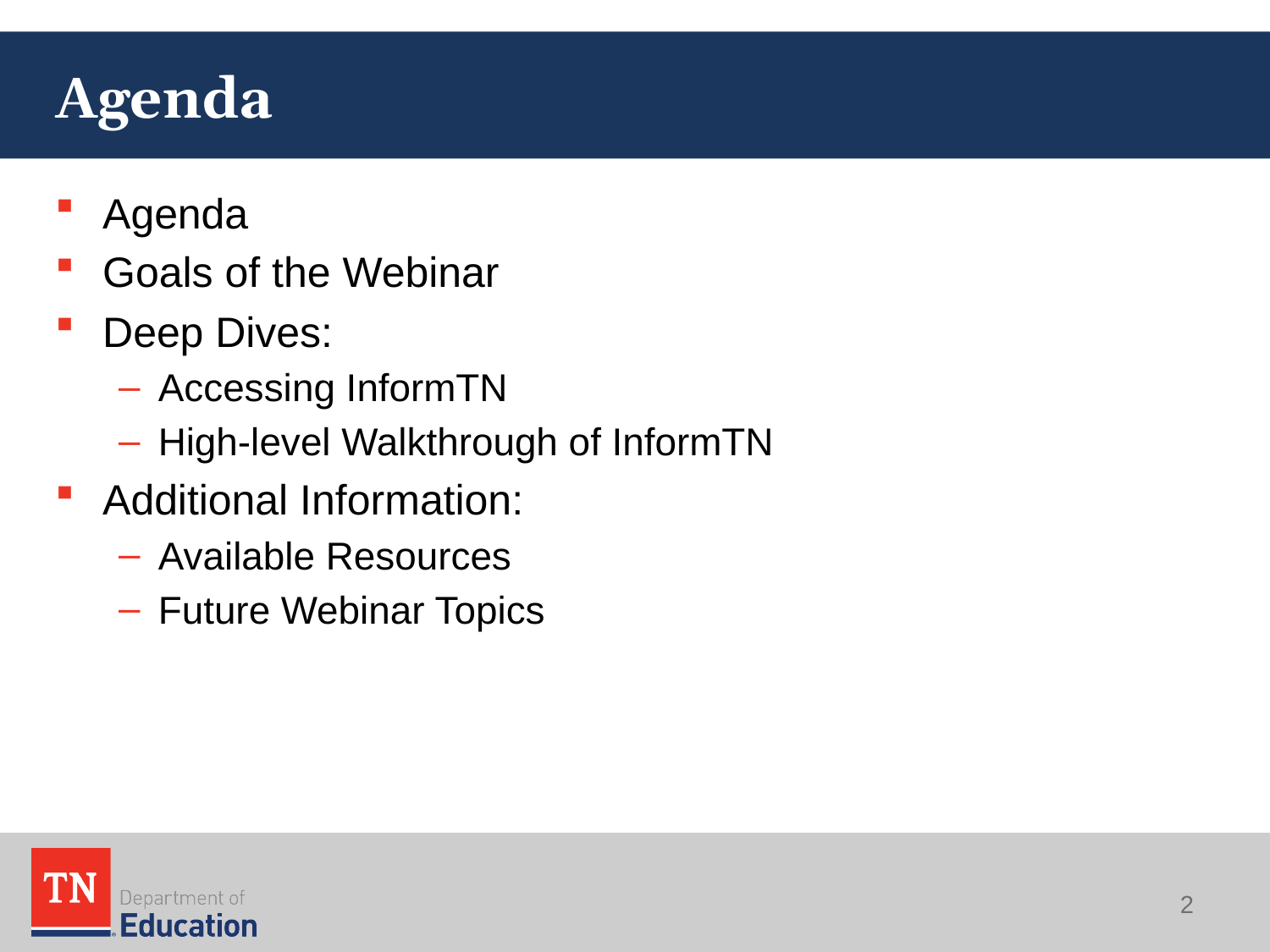

# Agenda
Agenda
Goals of the Webinar
Deep Dives:
Accessing InformTN
High-level Walkthrough of InformTN
Additional Information:
Available Resources
Future Webinar Topics

2